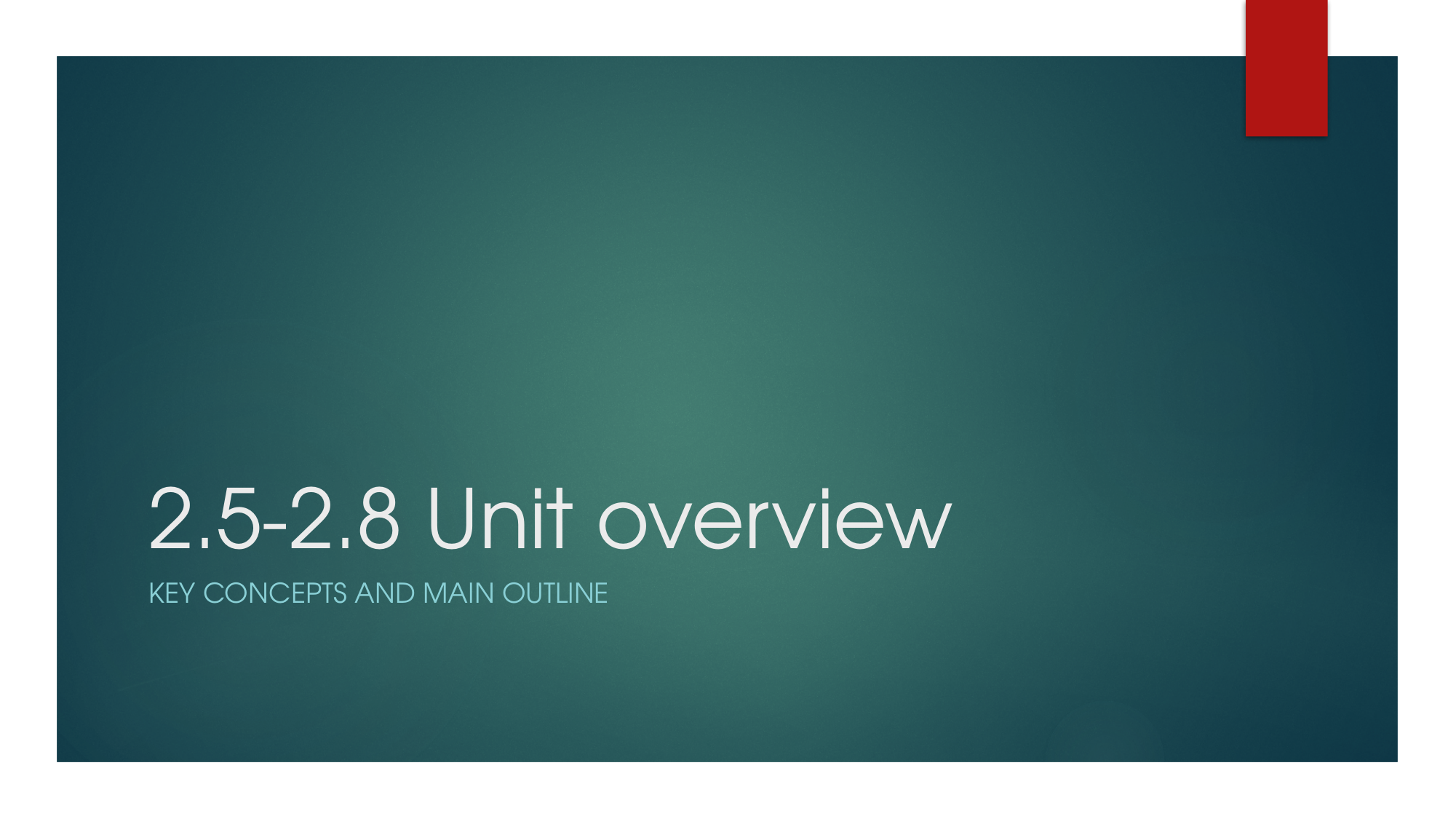

# 2.5-2.8 Unit overview
Key Concepts and main outline